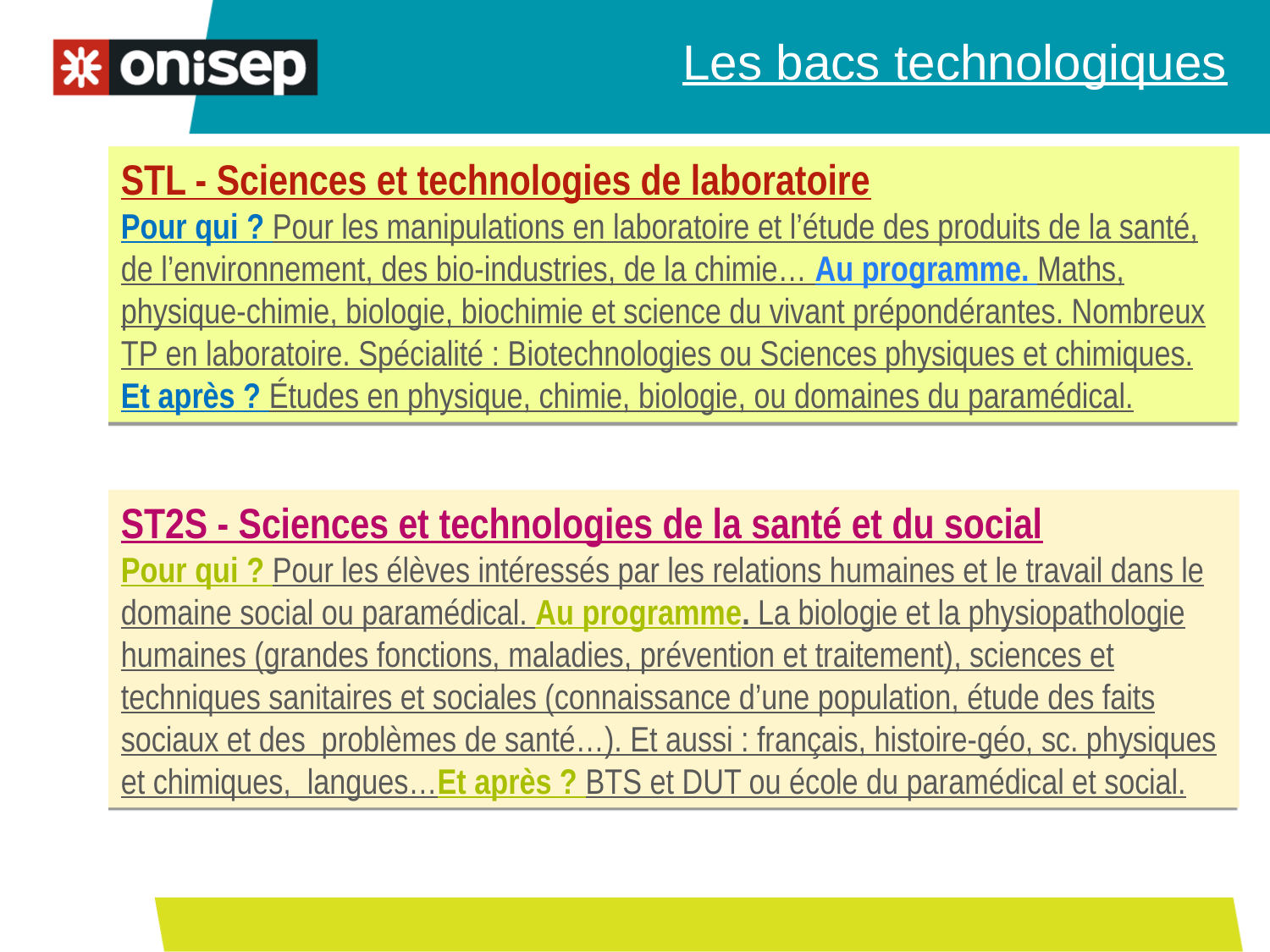

Les bacs technologiques
STL - Sciences et technologies de laboratoire
Pour qui ? Pour les manipulations en laboratoire et l’étude des produits de la santé, de l’environnement, des bio-industries, de la chimie… Au programme. Maths, physique-chimie, biologie, biochimie et science du vivant prépondérantes. Nombreux TP en laboratoire. Spécialité : Biotechnologies ou Sciences physiques et chimiques. Et après ? Études en physique, chimie, biologie, ou domaines du paramédical.
ST2S - Sciences et technologies de la santé et du social
Pour qui ? Pour les élèves intéressés par les relations humaines et le travail dans le domaine social ou paramédical. Au programme. La biologie et la physiopathologie humaines (grandes fonctions, maladies, prévention et traitement), sciences et techniques sanitaires et sociales (connaissance d’une population, étude des faits sociaux et des  problèmes de santé…). Et aussi : français, histoire-géo, sc. physiques et chimiques,  langues…Et après ? BTS et DUT ou école du paramédical et social.